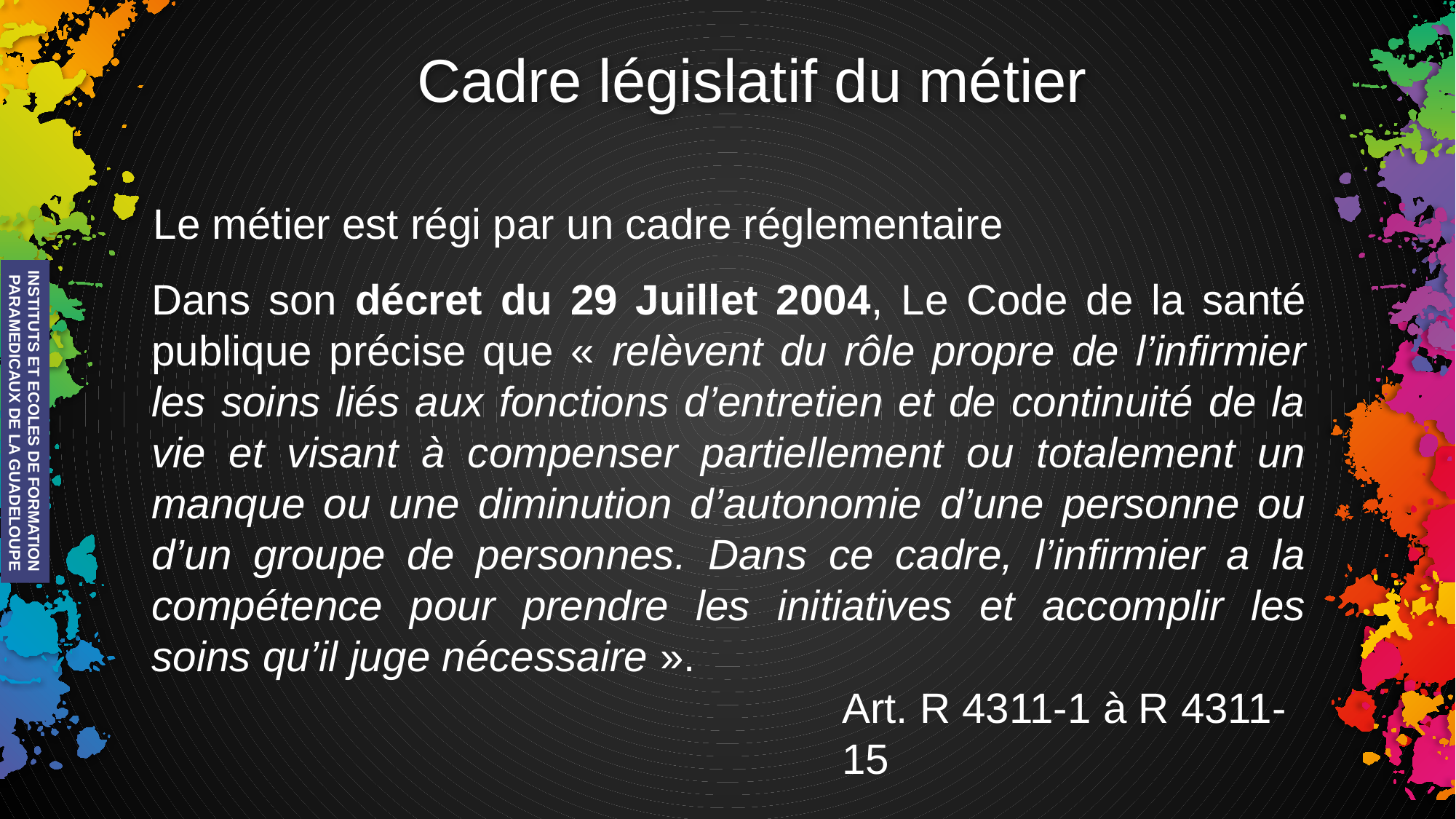

# Cadre législatif du métier
Le métier est régi par un cadre réglementaire
Dans son décret du 29 Juillet 2004, Le Code de la santé publique précise que « relèvent du rôle propre de l’infirmier les soins liés aux fonctions d’entretien et de continuité de la vie et visant à compenser partiellement ou totalement un manque ou une diminution d’autonomie d’une personne ou d’un groupe de personnes. Dans ce cadre, l’infirmier a la compétence pour prendre les initiatives et accomplir les soins qu’il juge nécessaire ».

INSTITUTS ET ECOLES DE FORMATION
 PARAMEDICAUX DE LA GUADELOUPE
Art. R 4311-1 à R 4311-15